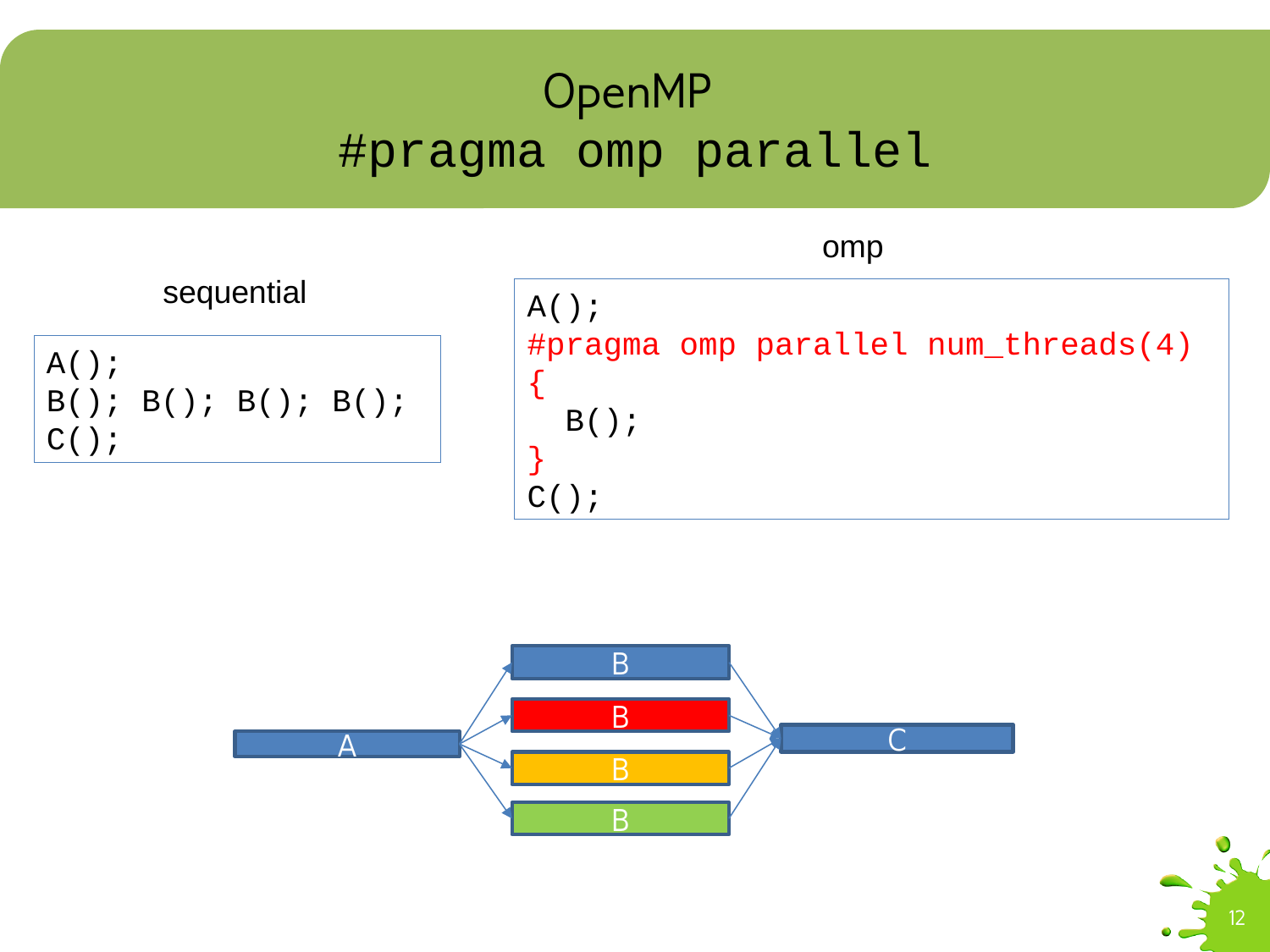

# OpenMP #pragma omp parallel
omp
sequential
A();
#pragma omp parallel num_threads(4)
{
  B();
}
C();
A();
B(); B(); B(); B();
C();
B
B
C
A
B
B
12